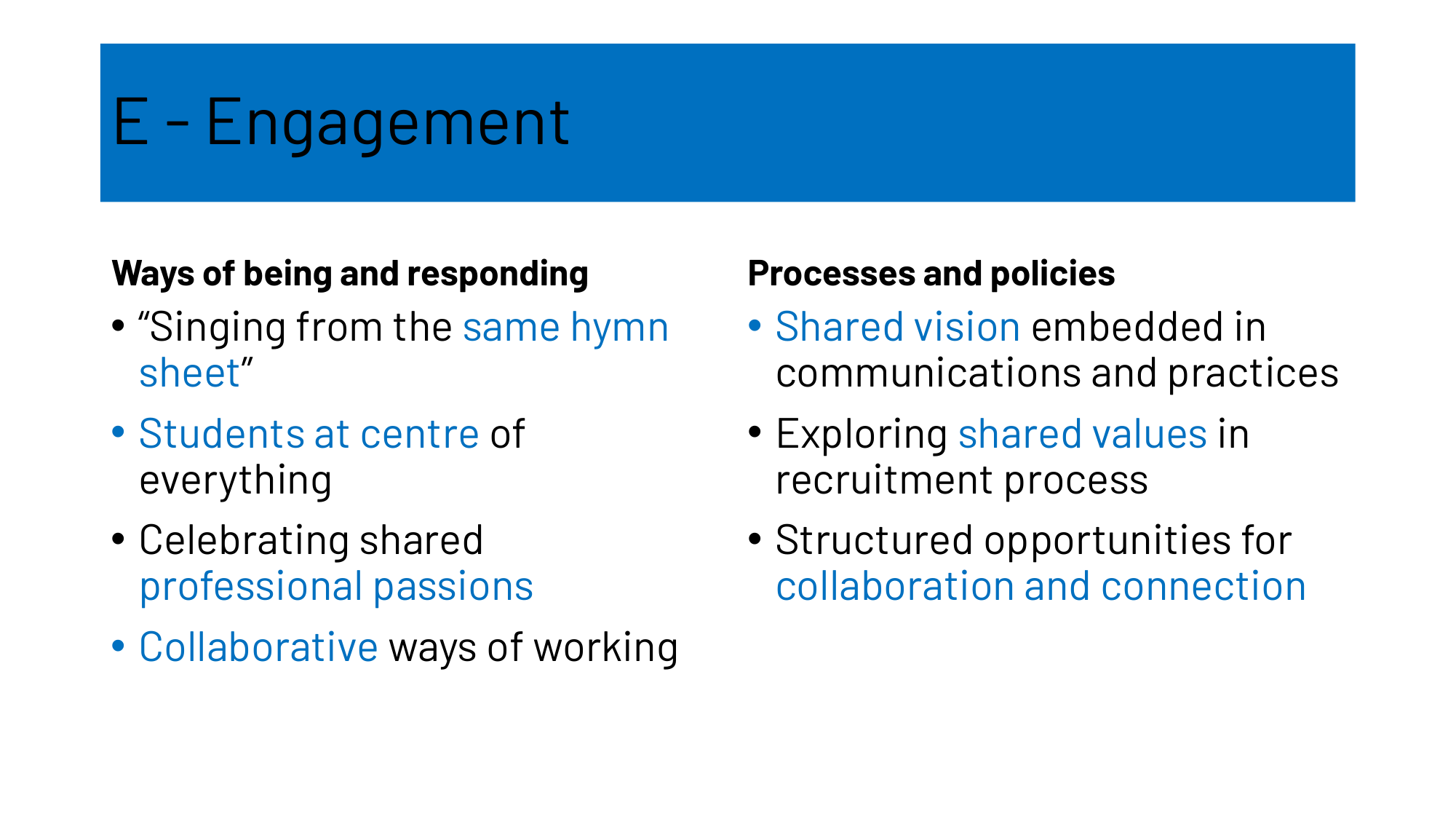

# E - Engagement
Ways of being and responding
Processes and policies
“Singing from the same hymn sheet”
Students at centre of everything
Celebrating shared professional passions
Collaborative ways of working

Shared vision embedded in communications and practices
Exploring shared values in recruitment process
Structured opportunities for collaboration and connection